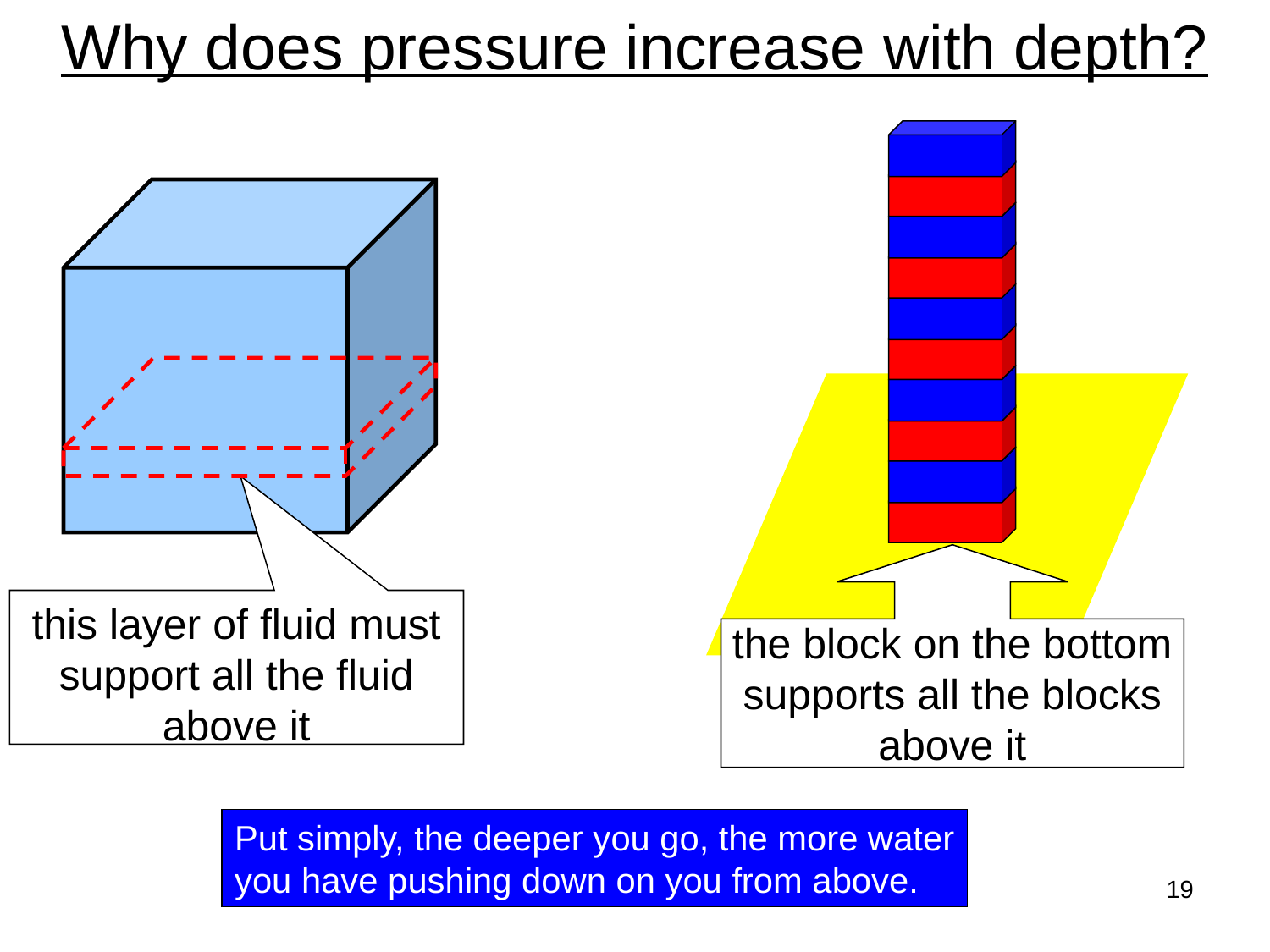

Why does pressure increase with depth?

the block on the bottom
supports all the blocks
above it
this layer of fluid must
support all the fluid above it
Put simply, the deeper you go, the more water
you have pushing down on you from above.
19